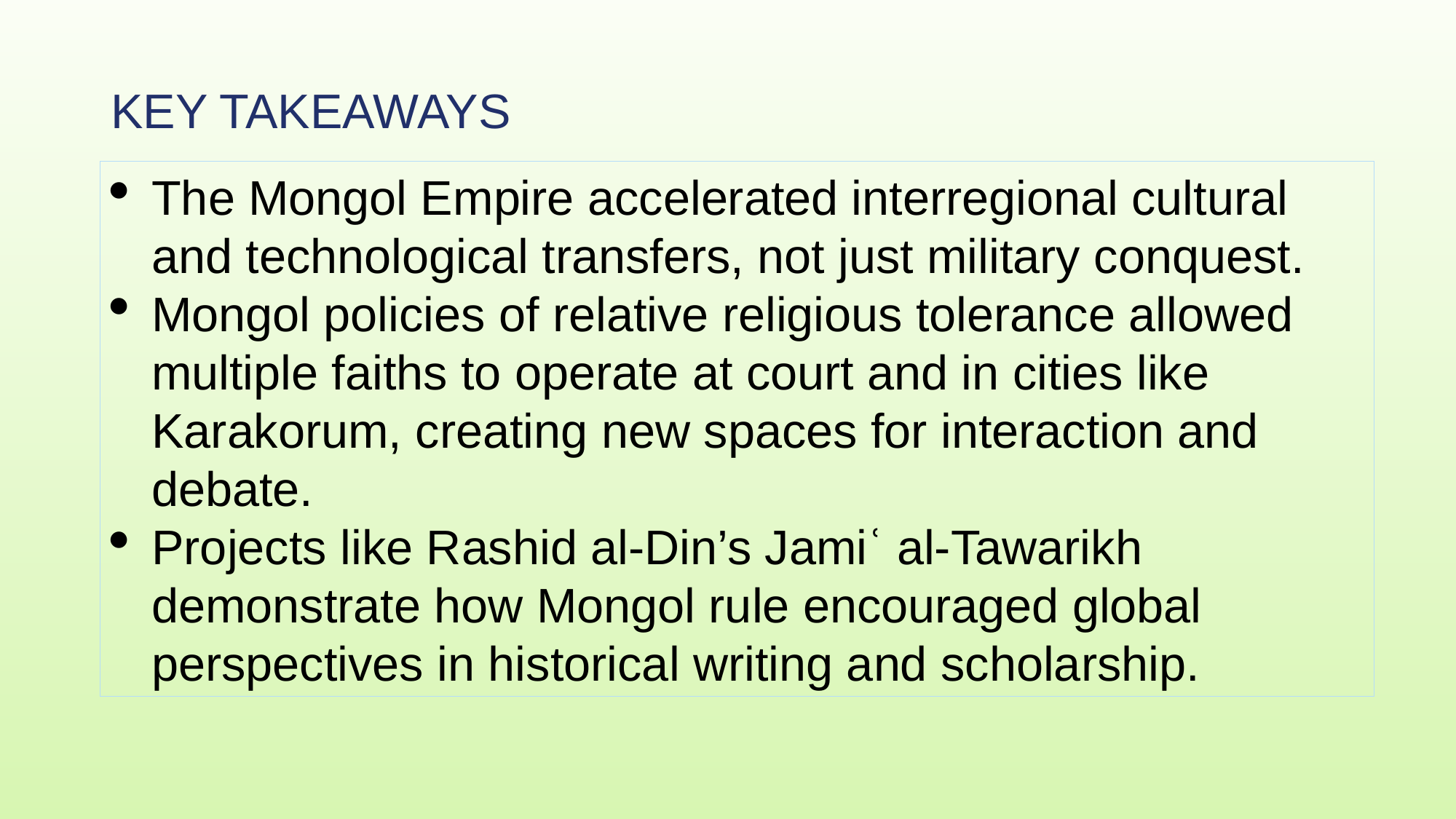

# Key Takeaways
The Mongol Empire accelerated interregional cultural and technological transfers, not just military conquest.
Mongol policies of relative religious tolerance allowed multiple faiths to operate at court and in cities like Karakorum, creating new spaces for interaction and debate.
Projects like Rashid al-Din’s Jamiʿ al-Tawarikh demonstrate how Mongol rule encouraged global perspectives in historical writing and scholarship.